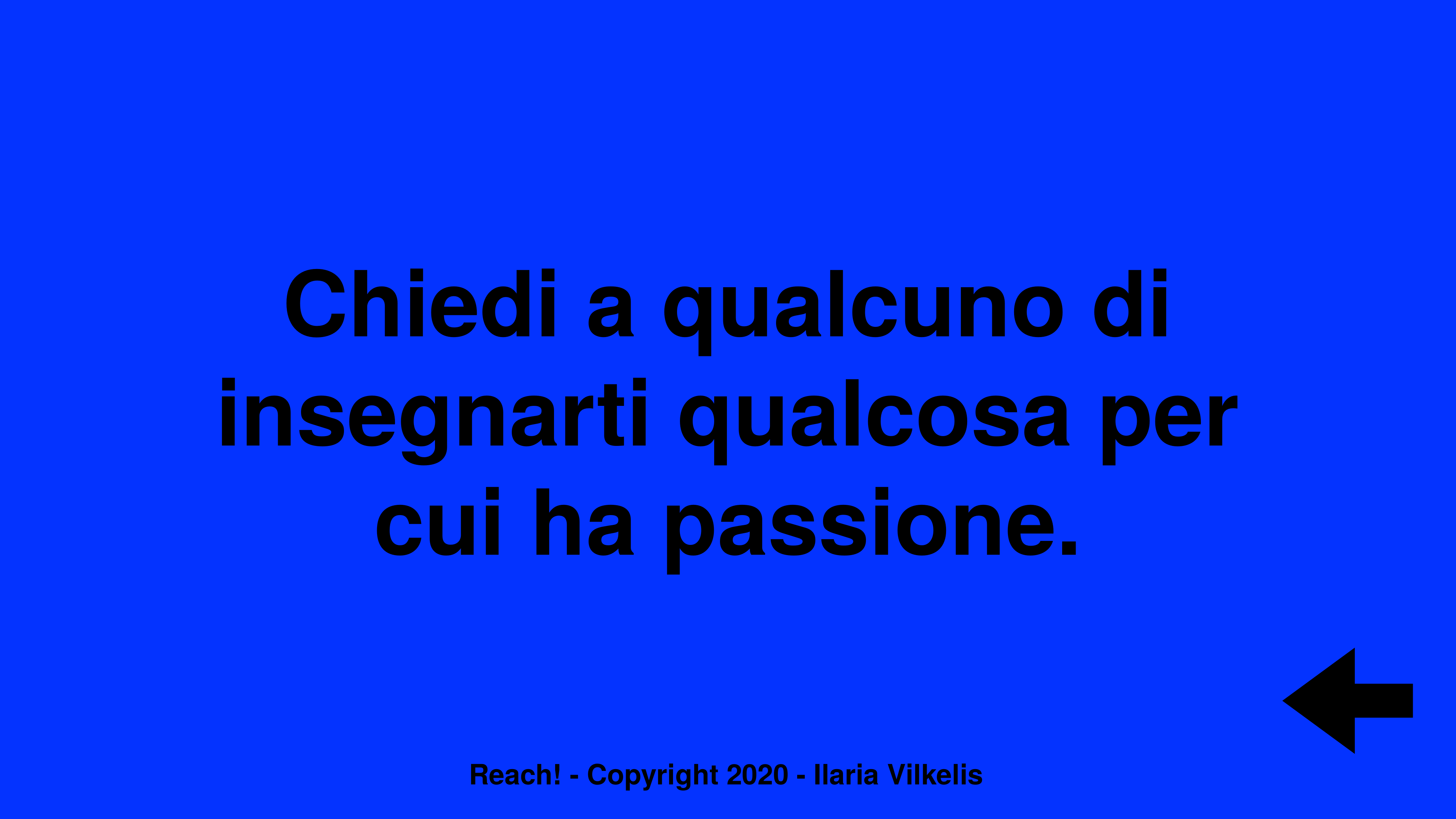

Chiedi a qualcuno di insegnarti qualcosa per cui ha passione.